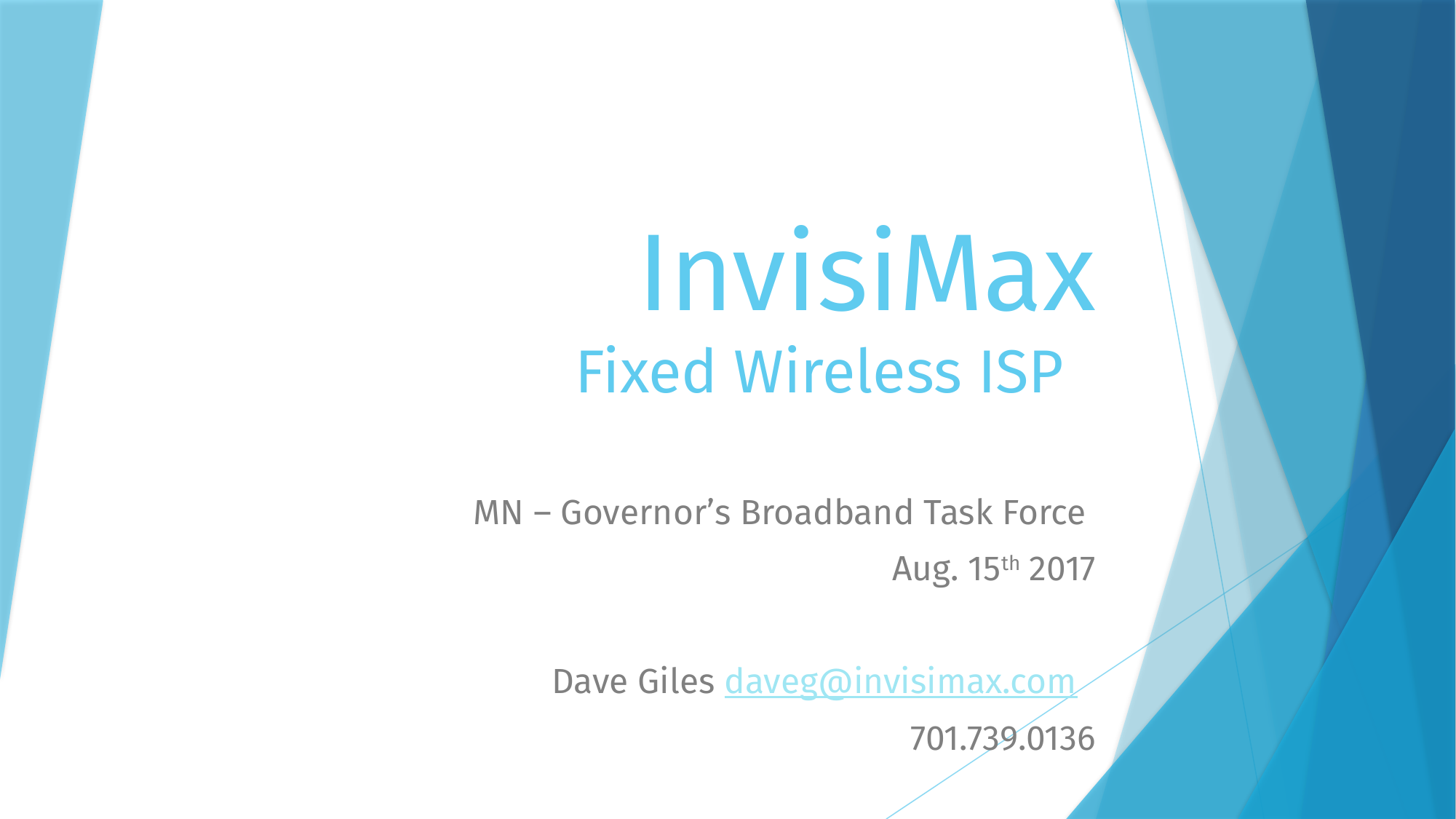

# InvisiMax Fixed Wireless ISP
MN – Governor’s Broadband Task Force
Aug. 15th 2017

Dave Giles daveg@invisimax.com
701.739.0136